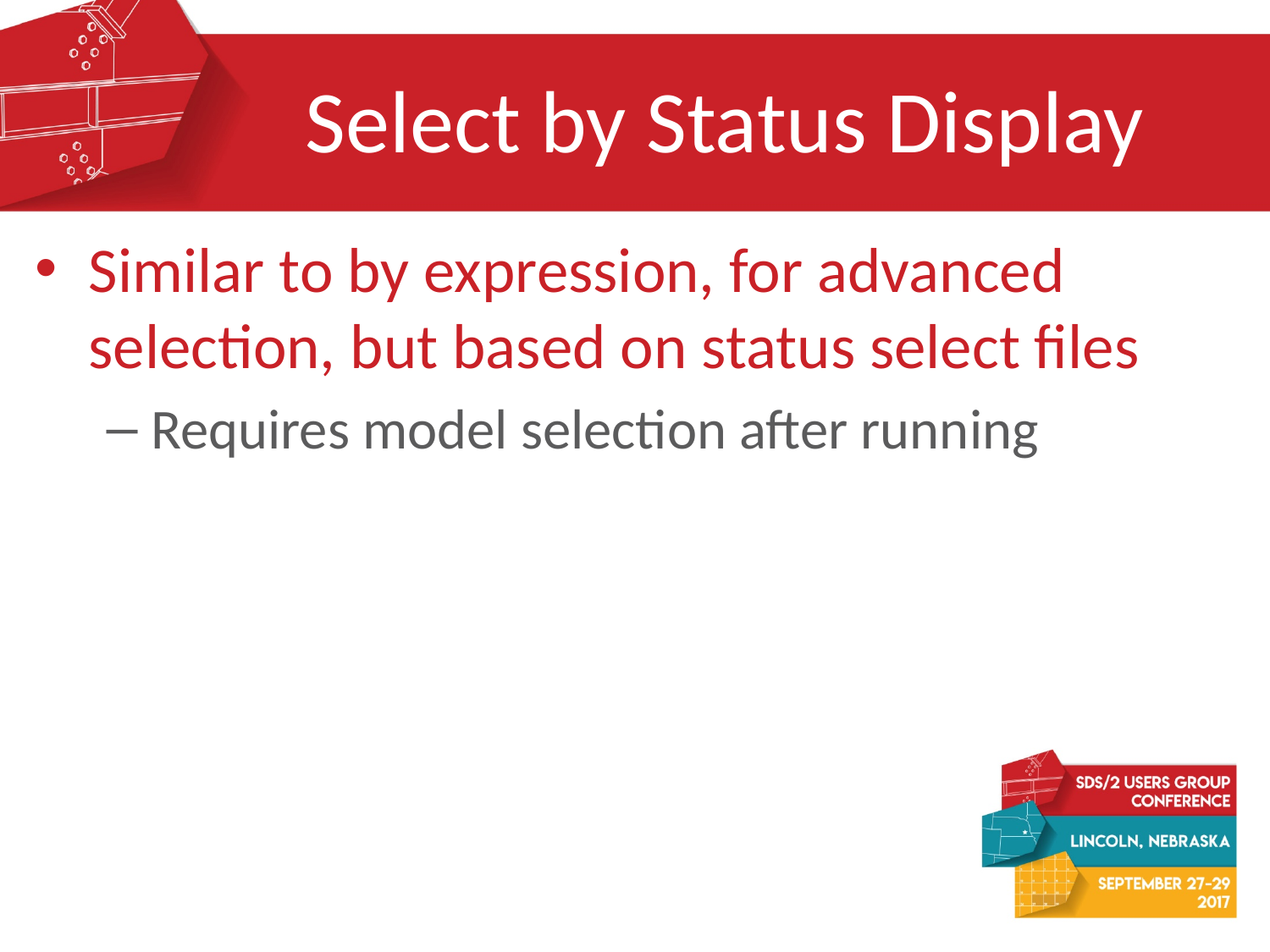

# Select by Status Display
Similar to by expression, for advanced selection, but based on status select files
Requires model selection after running